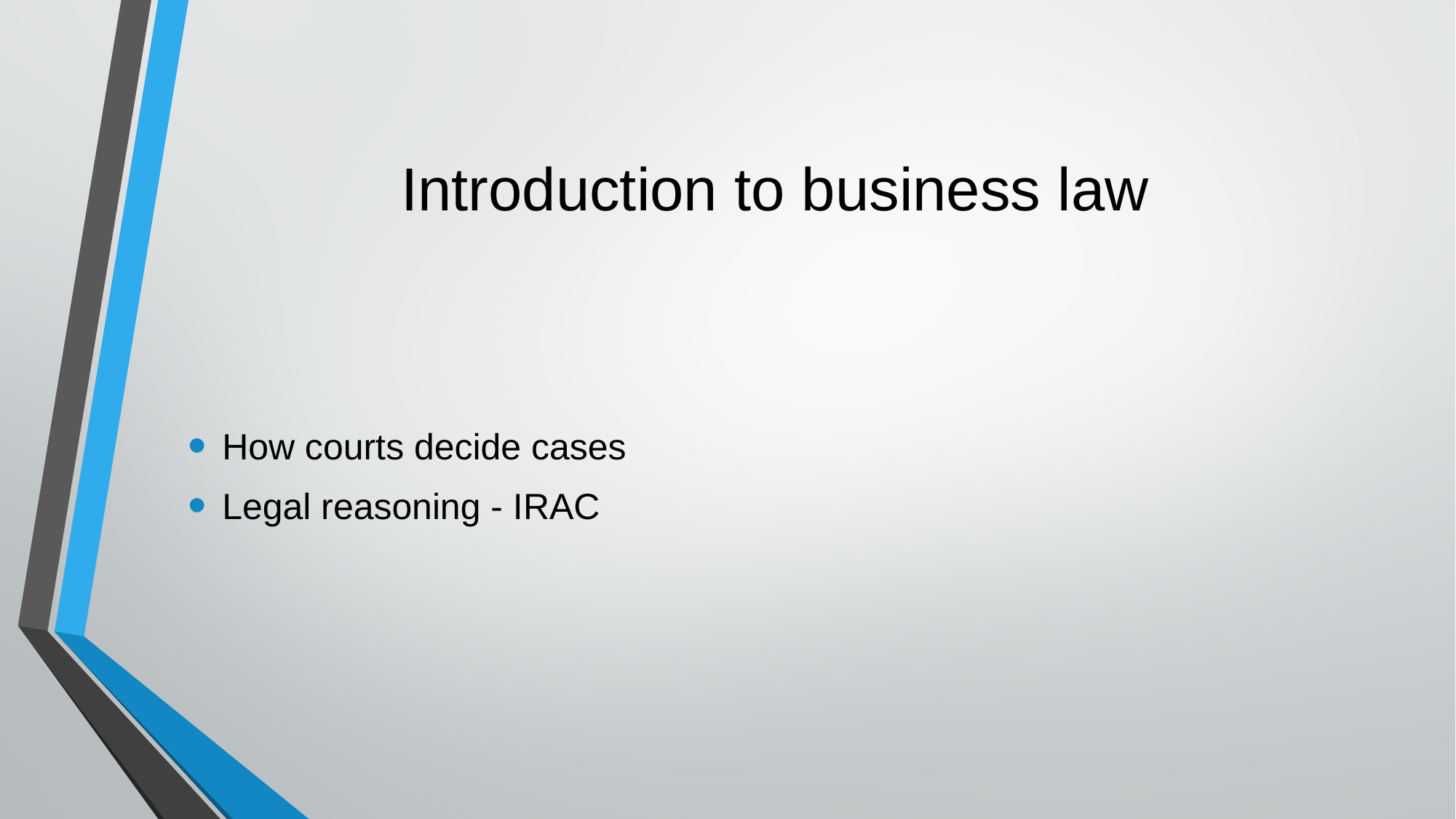

# Introduction to business law
How courts decide cases
Legal reasoning - IRAC